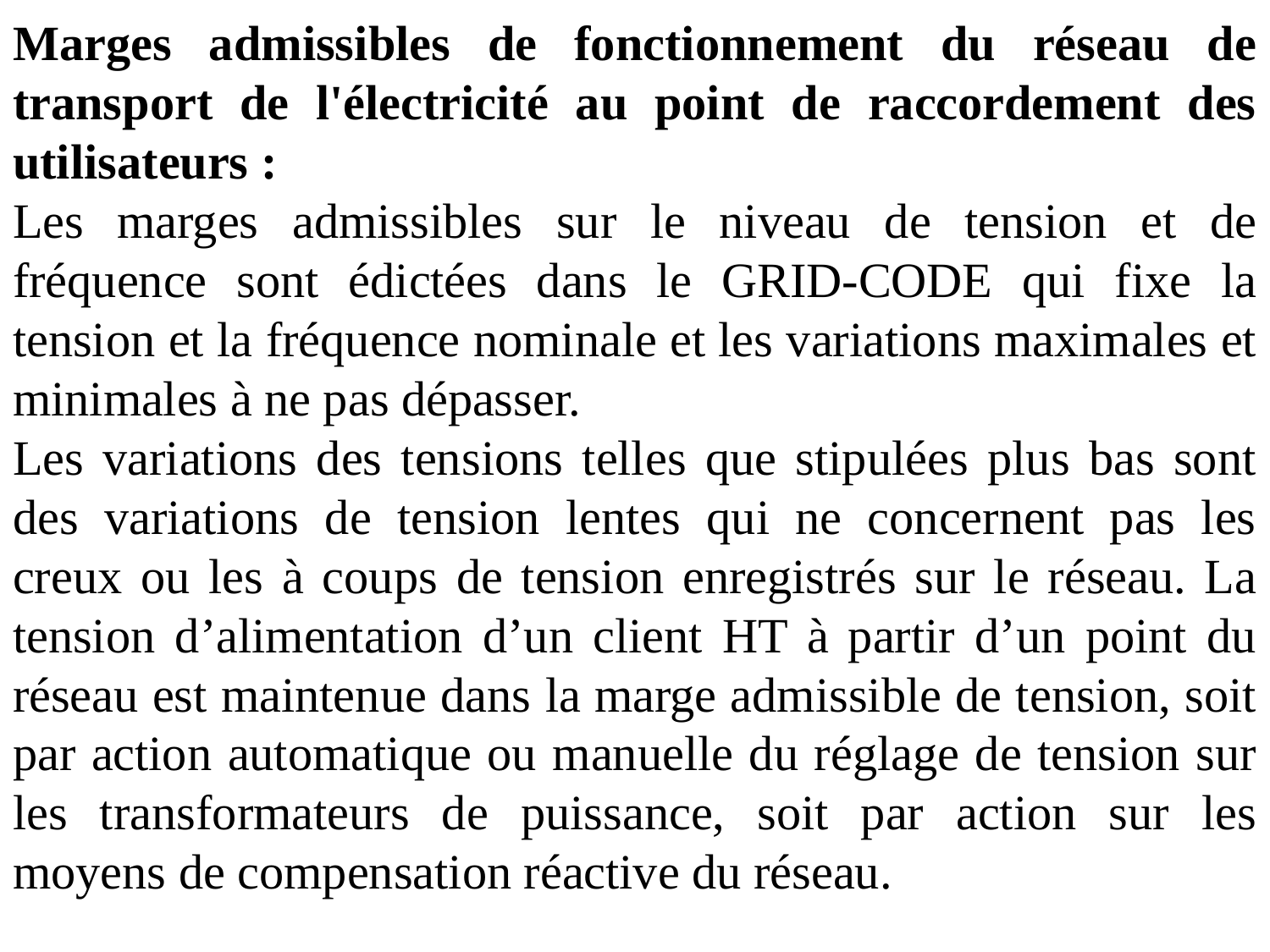

Marges admissibles de fonctionnement du réseau de transport de l'électricité au point de raccordement des utilisateurs :
Les marges admissibles sur le niveau de tension et de fréquence sont édictées dans le GRID-CODE qui fixe la tension et la fréquence nominale et les variations maximales et minimales à ne pas dépasser.
Les variations des tensions telles que stipulées plus bas sont des variations de tension lentes qui ne concernent pas les creux ou les à coups de tension enregistrés sur le réseau. La tension d’alimentation d’un client HT à partir d’un point du réseau est maintenue dans la marge admissible de tension, soit par action automatique ou manuelle du réglage de tension sur les transformateurs de puissance, soit par action sur les moyens de compensation réactive du réseau.